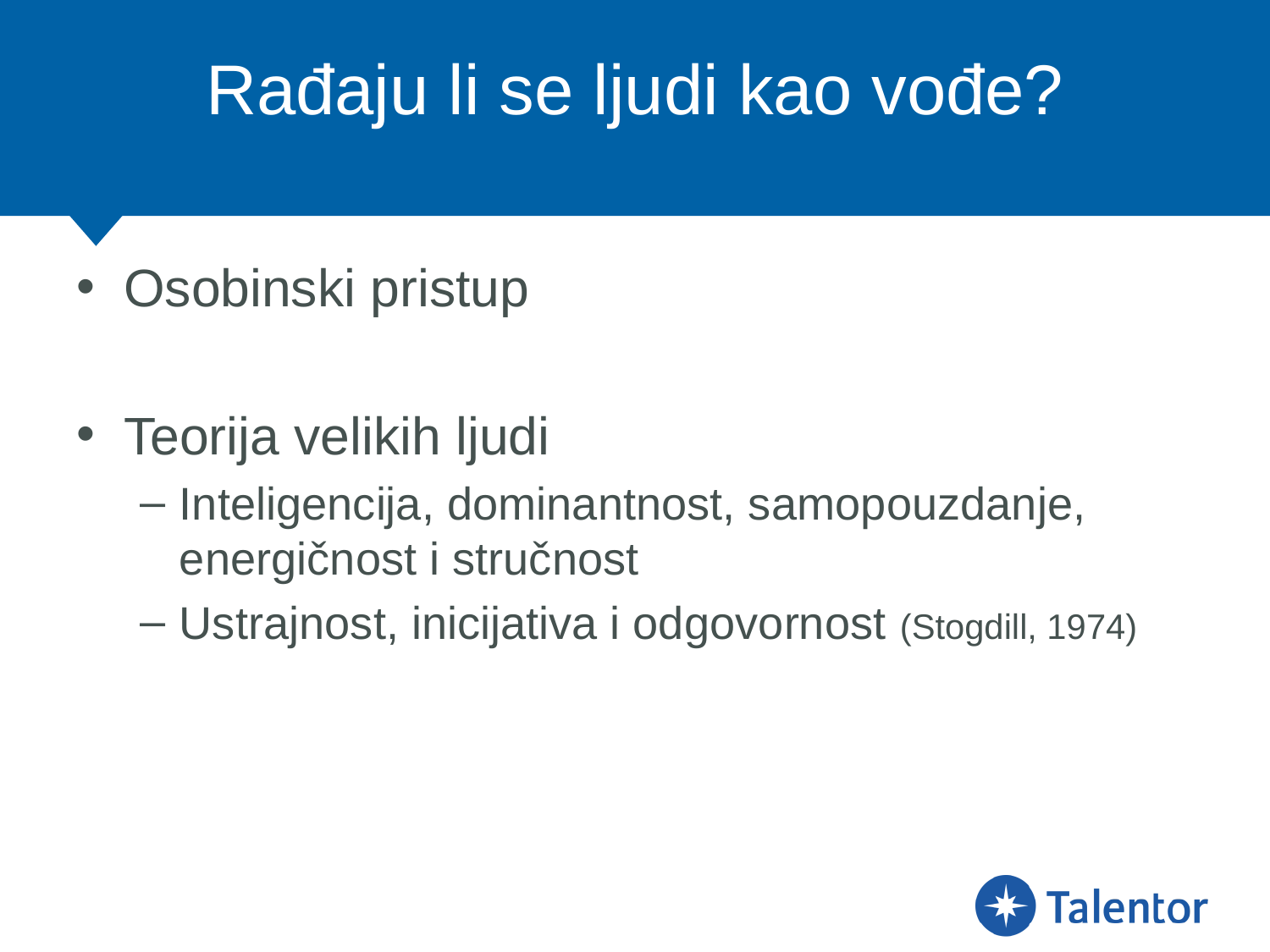

# Rađaju li se ljudi kao vođe?
Osobinski pristup

Teorija velikih ljudi
Inteligencija, dominantnost, samopouzdanje, energičnost i stručnost
Ustrajnost, inicijativa i odgovornost (Stogdill, 1974)